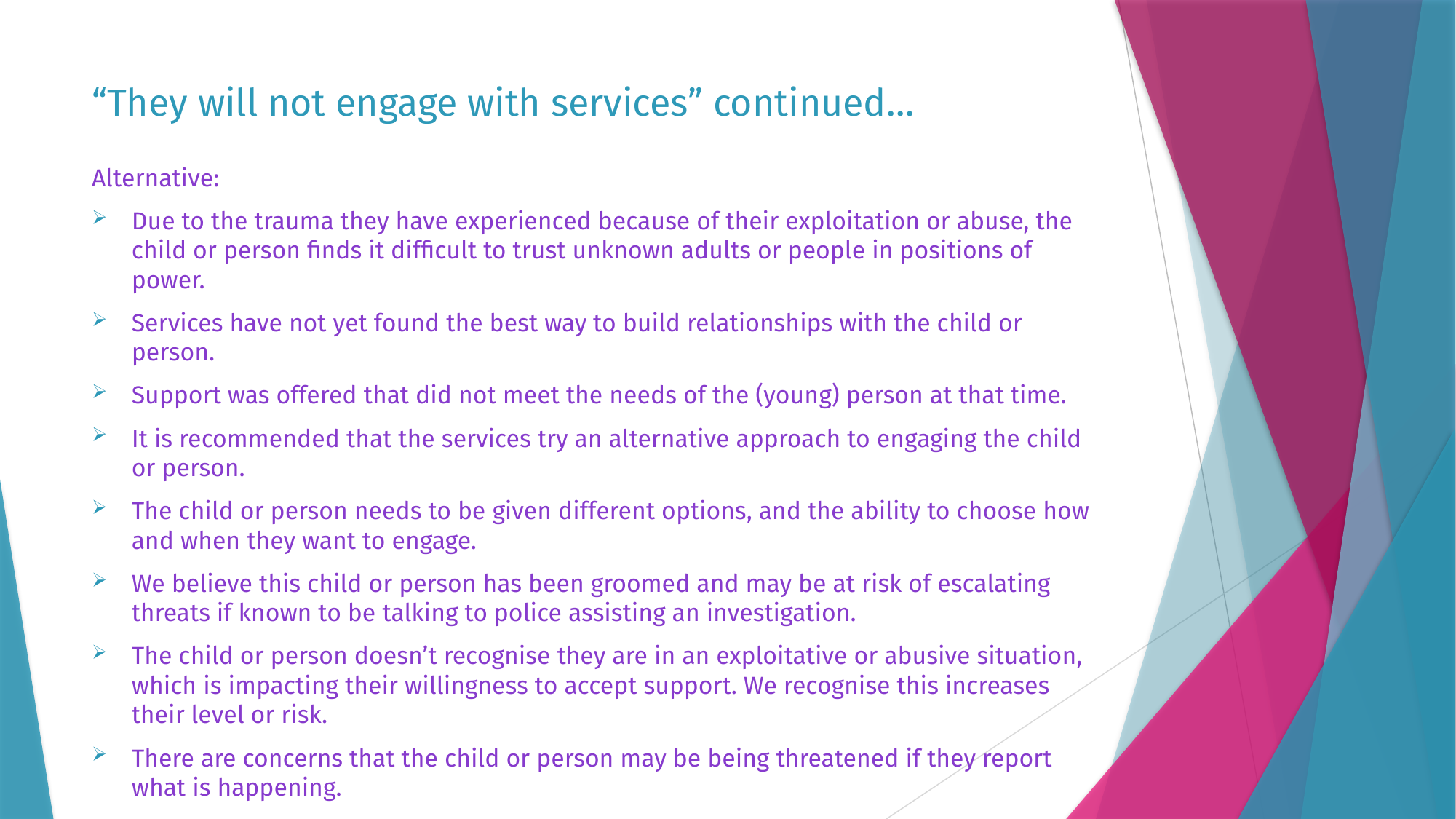

# “They will not engage with services” continued…
Alternative:
Due to the trauma they have experienced because of their exploitation or abuse, the child or person finds it difficult to trust unknown adults or people in positions of power.
Services have not yet found the best way to build relationships with the child or person.
Support was offered that did not meet the needs of the (young) person at that time.
It is recommended that the services try an alternative approach to engaging the child or person.
The child or person needs to be given different options, and the ability to choose how and when they want to engage.
We believe this child or person has been groomed and may be at risk of escalating threats if known to be talking to police assisting an investigation.
The child or person doesn’t recognise they are in an exploitative or abusive situation, which is impacting their willingness to accept support. We recognise this increases their level or risk.
There are concerns that the child or person may be being threatened if they report what is happening.